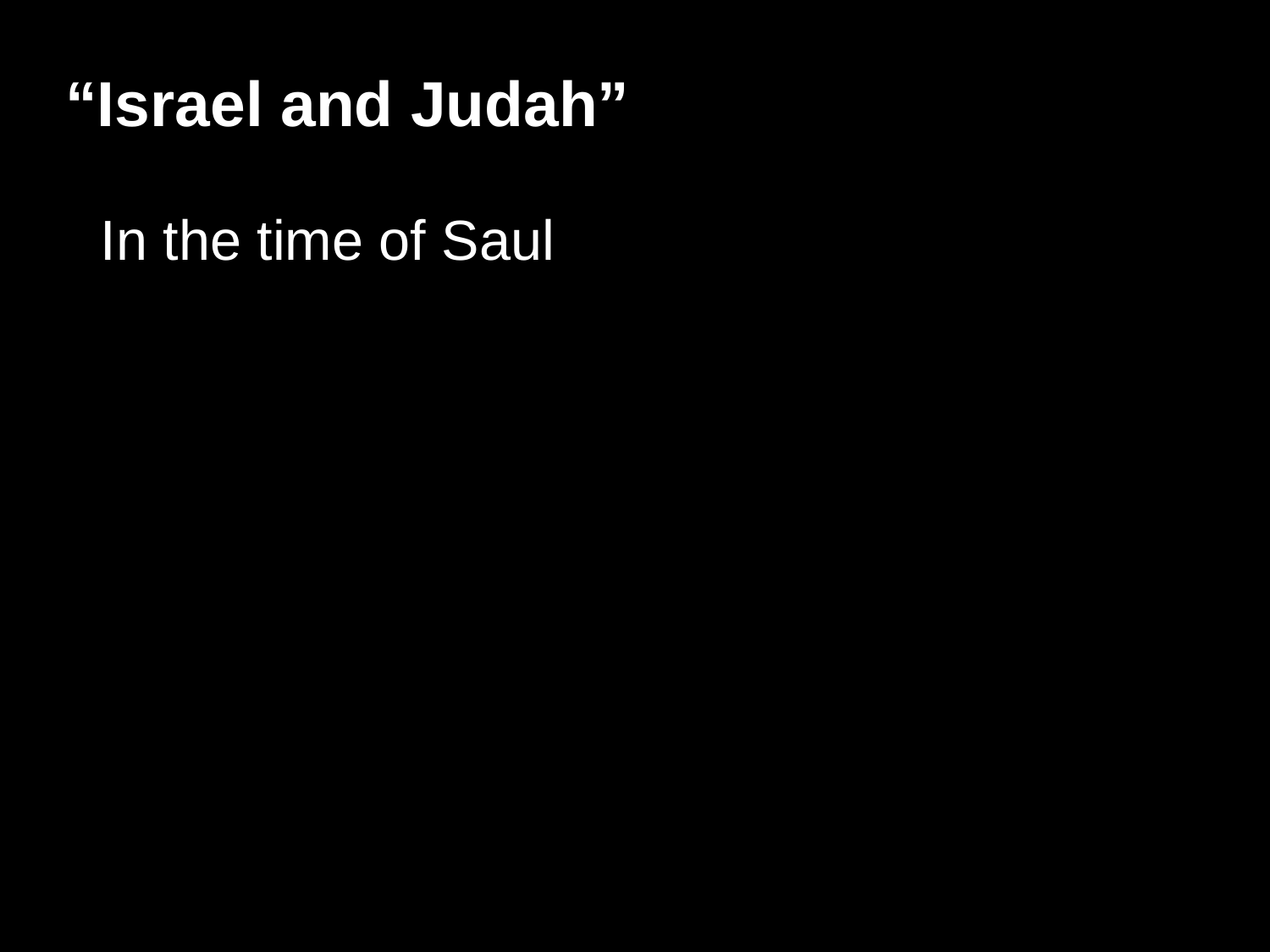

“Israel and Judah”
In the time of Saul